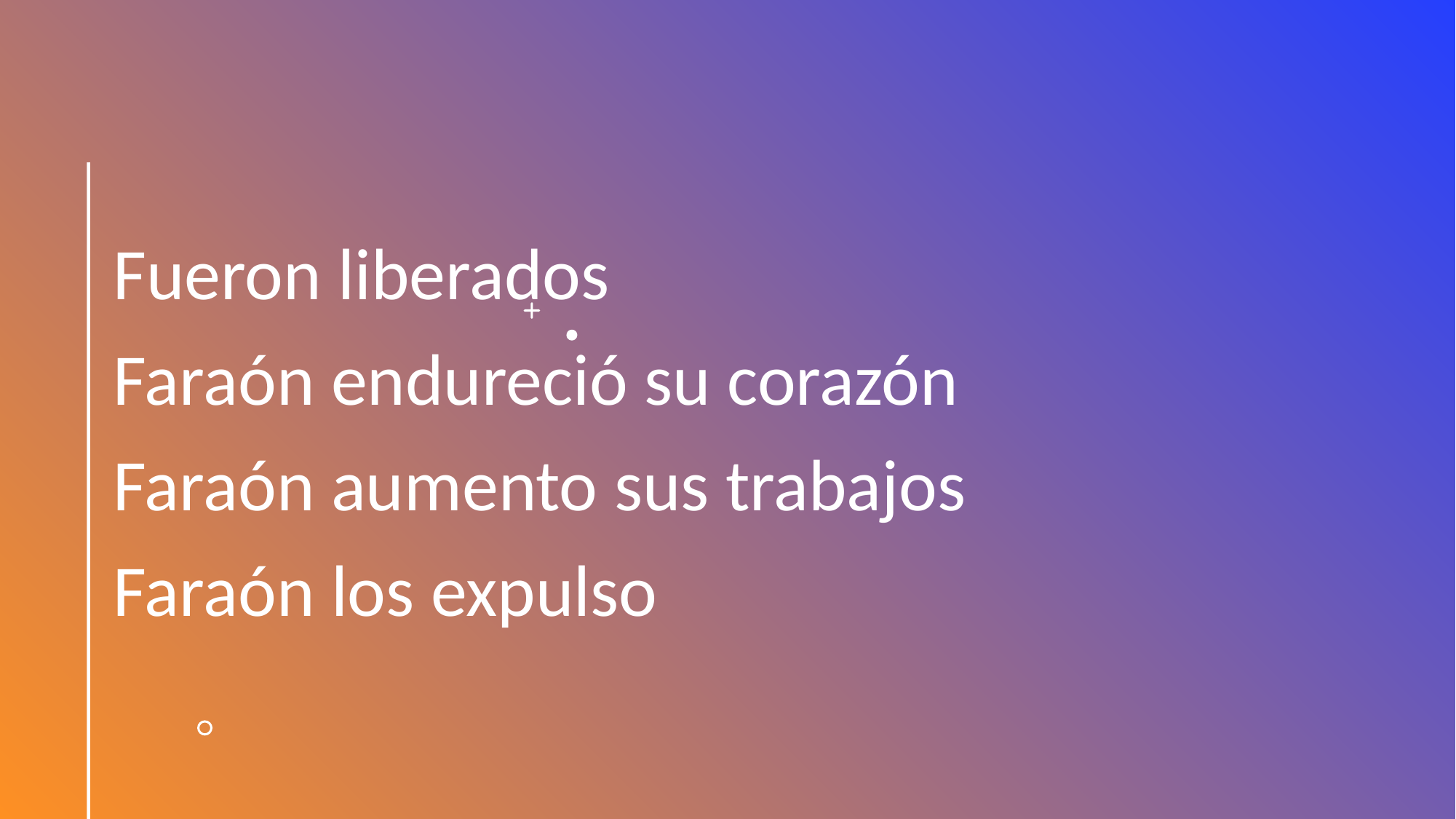

Fueron liberados
Faraón endureció su corazón
Faraón aumento sus trabajos
Faraón los expulso